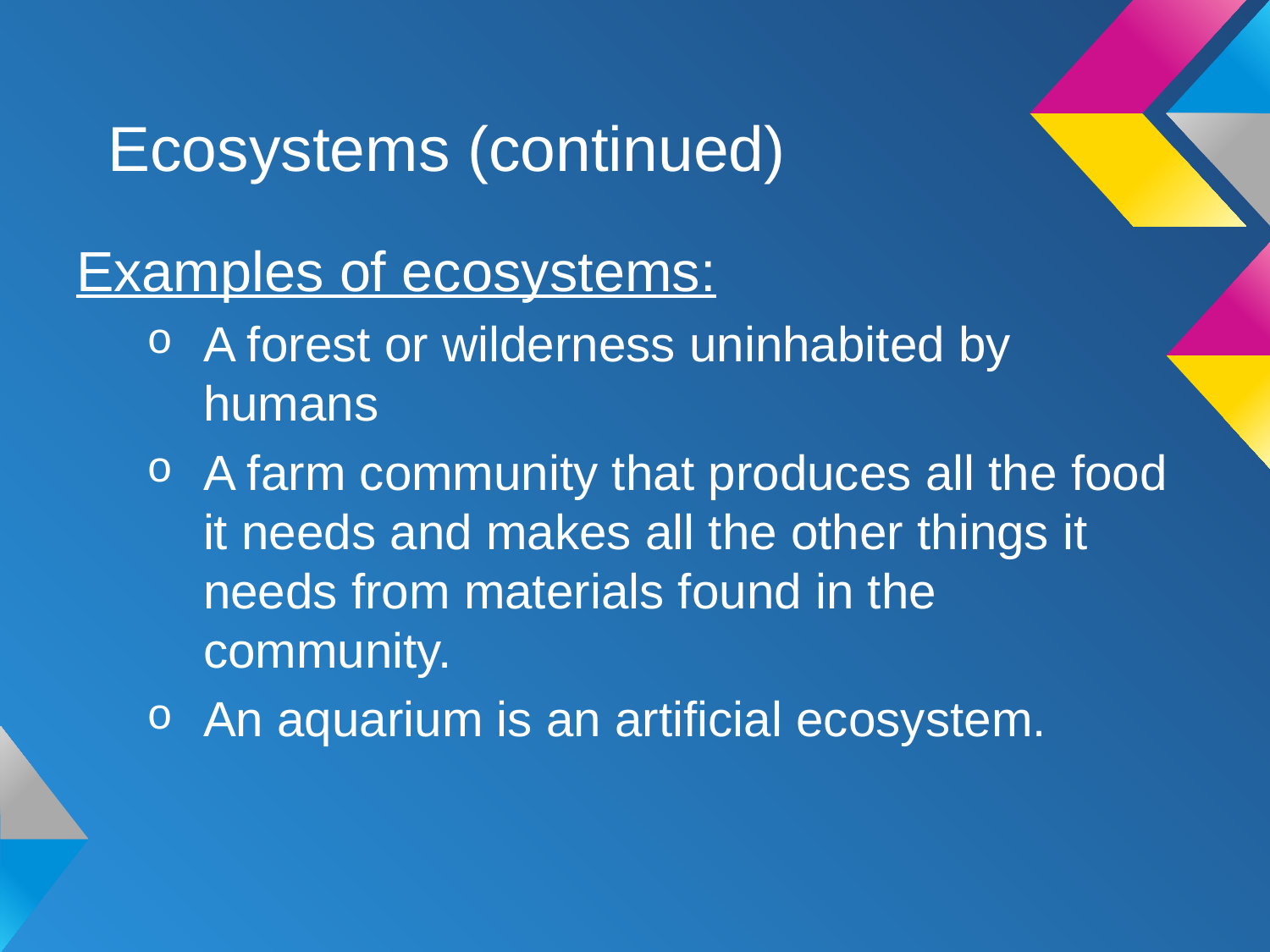

# Ecosystems (continued)
Examples of ecosystems:
A forest or wilderness uninhabited by humans
A farm community that produces all the food it needs and makes all the other things it needs from materials found in the community.
An aquarium is an artificial ecosystem.